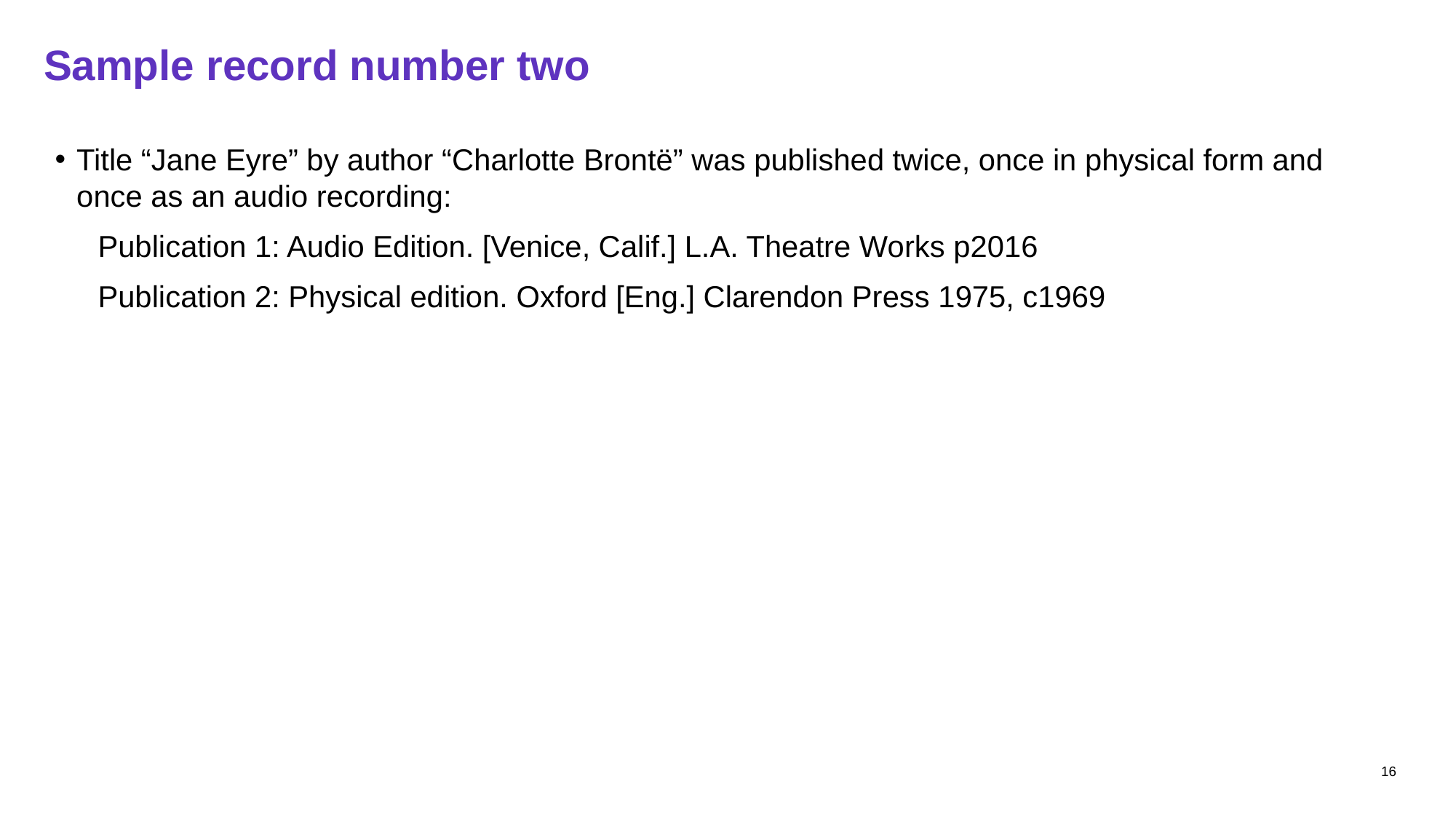

# Sample record number two
Title “Jane Eyre” by author “Charlotte Brontë” was published twice, once in physical form and once as an audio recording:
Publication 1: Audio Edition. [Venice, Calif.] L.A. Theatre Works p2016
Publication 2: Physical edition. Oxford [Eng.] Clarendon Press 1975, c1969

16